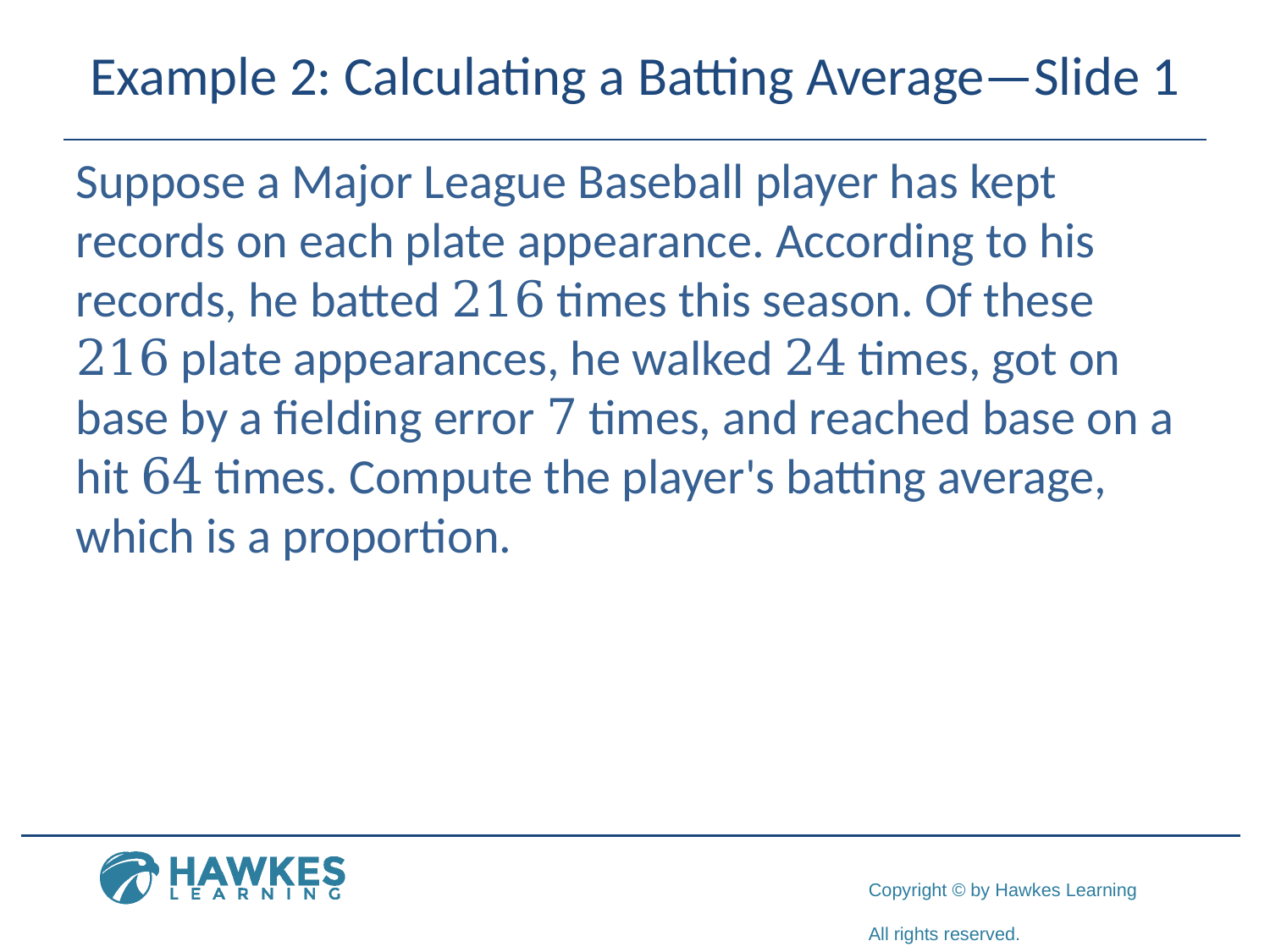

# Example 2: Calculating a Batting Average—Slide 1
Suppose a Major League Baseball player has kept records on each plate appearance. According to his records, he batted 216 times this season. Of these 216 plate appearances, he walked 24 times, got on base by a fielding error 7 times, and reached base on a hit 64 times. Compute the player's batting average, which is a proportion.